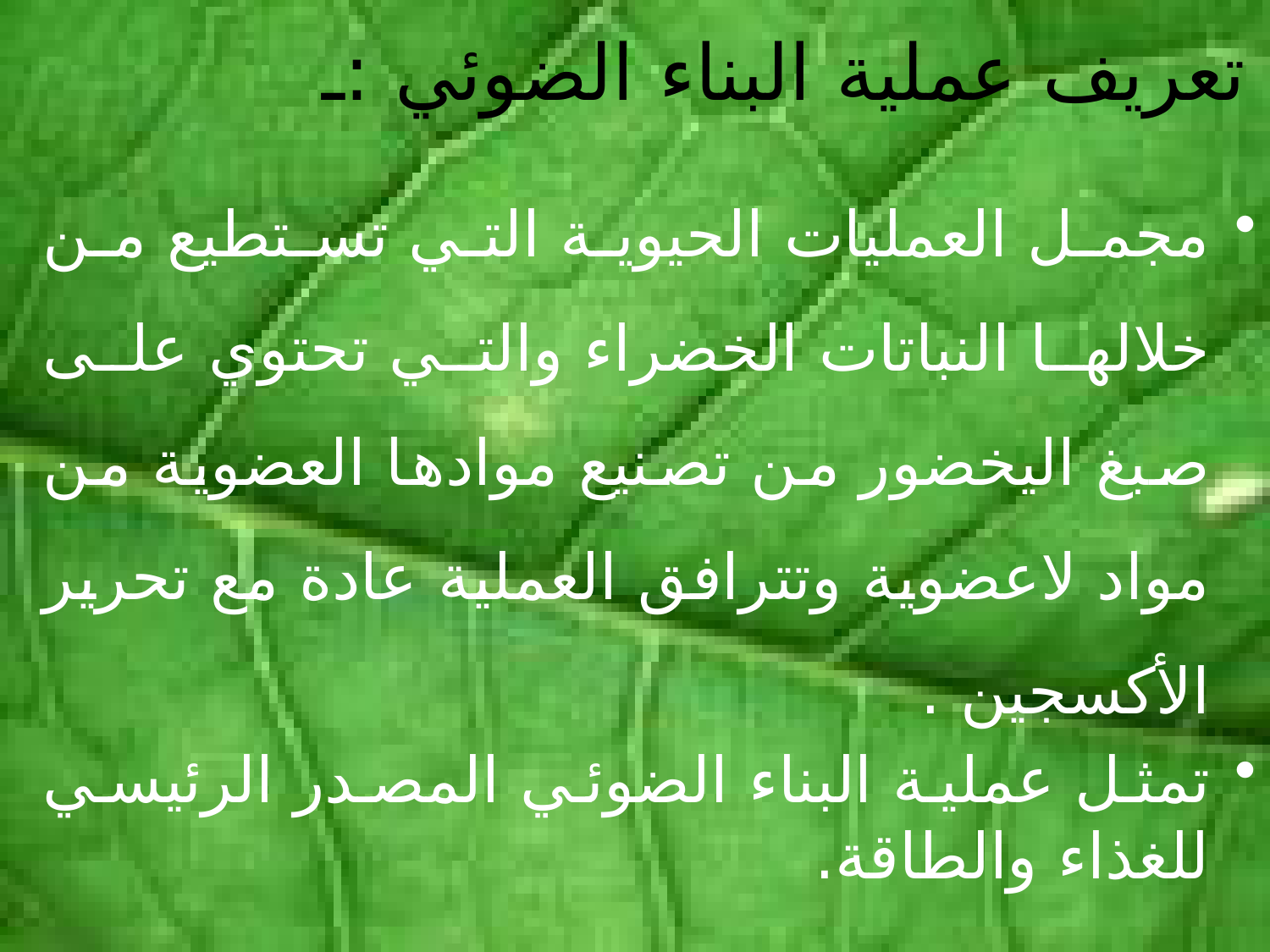

# تعريف عملية البناء الضوئي :ـ
مجمل العمليات الحيوية التي تستطيع من خلالها النباتات الخضراء والتي تحتوي على صبغ اليخضور من تصنيع موادها العضوية من مواد لاعضوية وتترافق العملية عادة مع تحرير الأكسجين .
تمثل عملية البناء الضوئي المصدر الرئيسي للغذاء والطاقة.